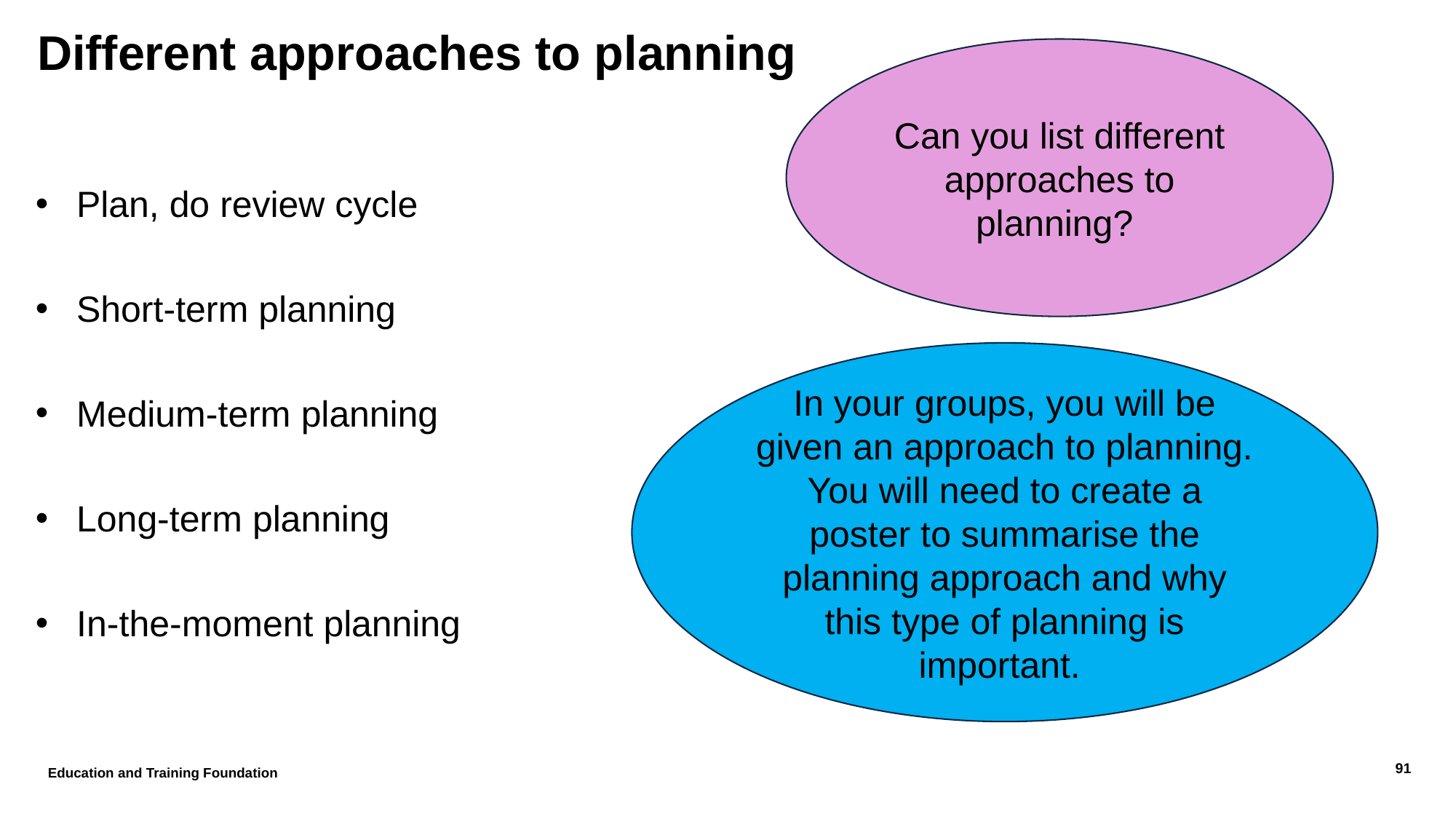

Can you list different approaches to planning?
# Different approaches to planning
Plan, do review cycle

Short-term planning

Medium-term planning

Long-term planning

In-the-moment planning
In your groups, you will be given an approach to planning. You will need to create a poster to summarise the planning approach and why this type of planning is important.
Education and Training Foundation
91